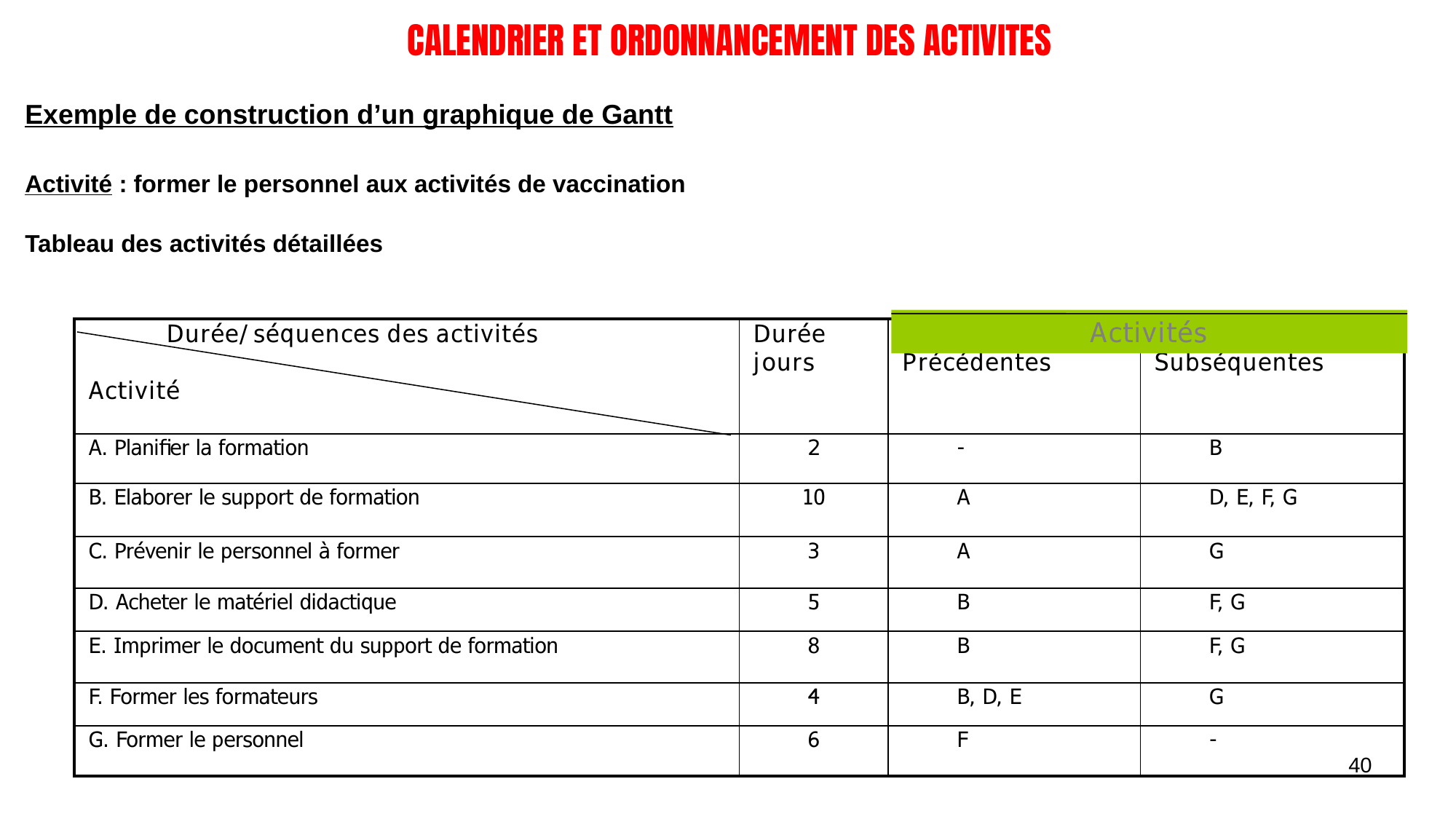

# CALENDRIER ET ORDONNANCEMENT DES ACTIVITES
Exemple de construction d’un graphique de Gantt

Activité : former le personnel aux activités de vaccination

Tableau des activités détaillées
Activités

| Durée/séquences des activités Activité | Durée jours | Précédentes | Subséquentes |
| --- | --- | --- | --- |
| A. Planifier la formation | 2 | - | B |
| B. Elaborer le support de formation | 10 | A | D, E, F, G |
| C. Prévenir le personnel à former | 3 | A | G |
| D. Acheter le matériel didactique | 5 | B | F, G |
| E. Imprimer le document du support de formation | 8 | B | F, G |
| F. Former les formateurs | 4 | B, D, E | G |
| G. Former le personnel | 6 | F | - |

40